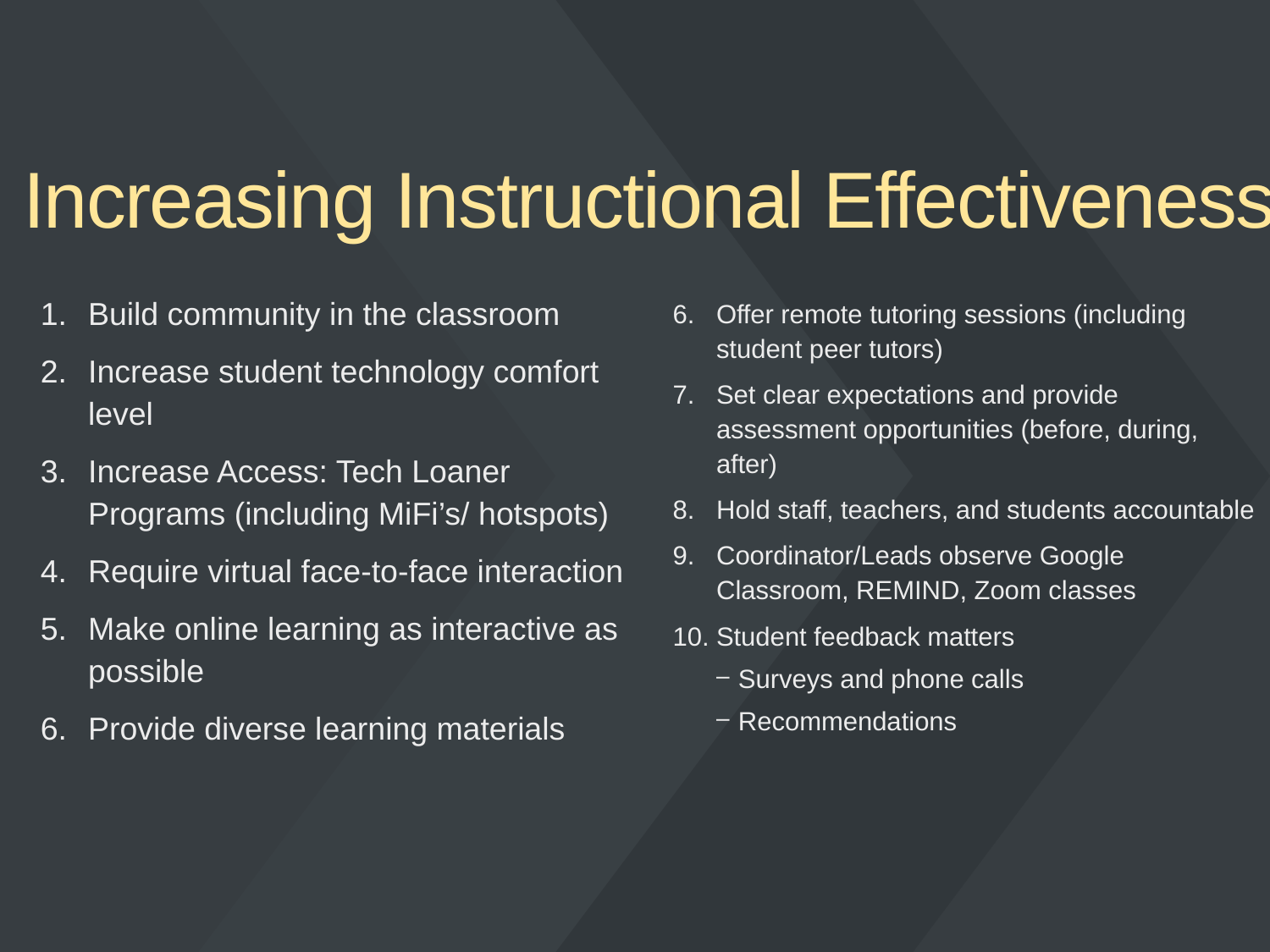

# Increasing Instructional Effectiveness
Offer remote tutoring sessions (including student peer tutors)
Set clear expectations and provide assessment opportunities (before, during, after)
Hold staff, teachers, and students accountable
Coordinator/Leads observe Google Classroom, REMIND, Zoom classes
Student feedback matters
Surveys and phone calls
Recommendations

Build community in the classroom
Increase student technology comfort level
Increase Access: Tech Loaner Programs (including MiFi’s/ hotspots)
Require virtual face-to-face interaction
Make online learning as interactive as possible
Provide diverse learning materials